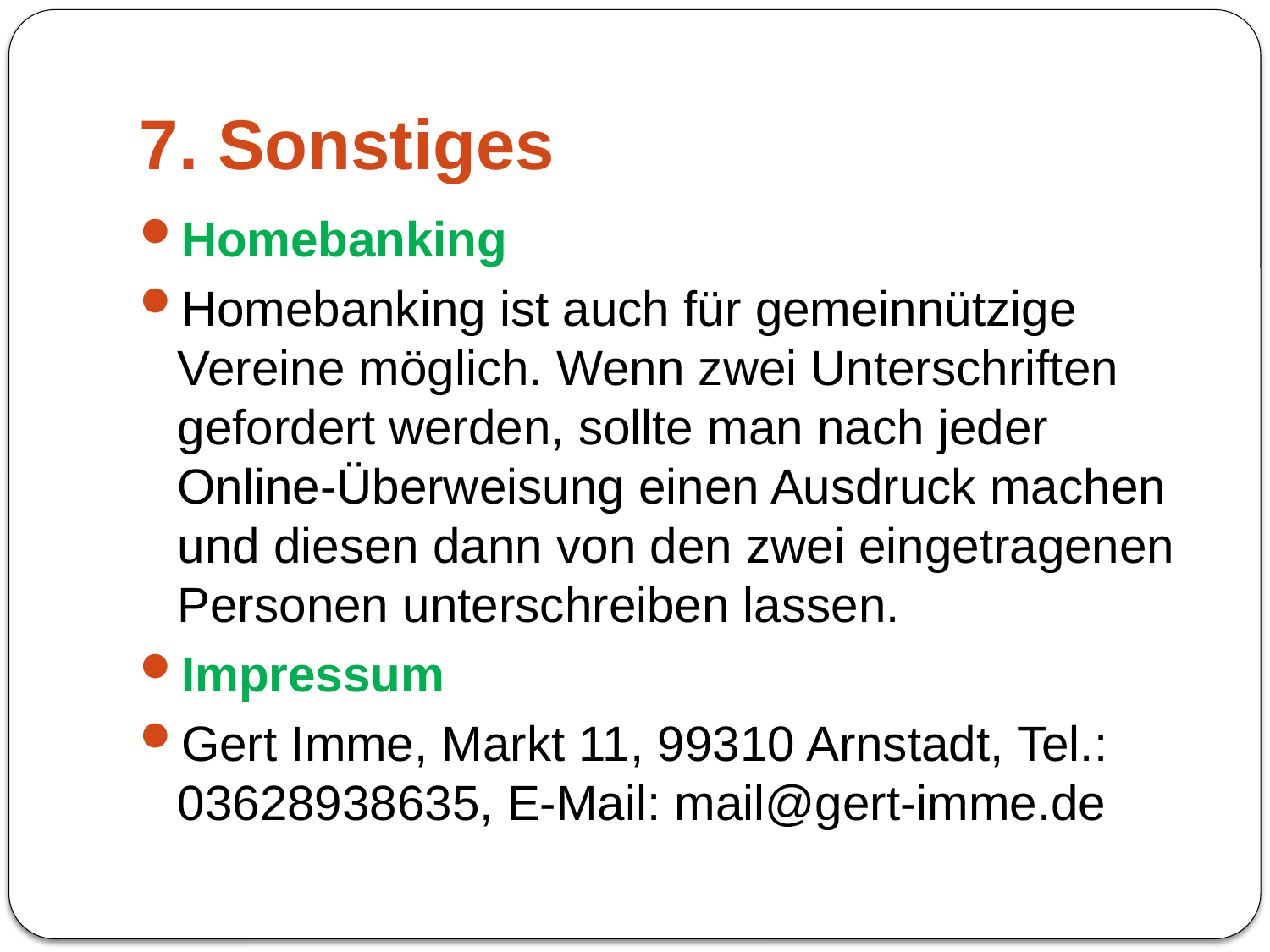

# 7. Sonstiges
Homebanking
Homebanking ist auch für gemeinnützige Vereine möglich. Wenn zwei Unterschriften gefordert werden, sollte man nach jeder Online-Überweisung einen Ausdruck machen und diesen dann von den zwei eingetragenen Personen unterschreiben lassen.
Impressum
Gert Imme, Markt 11, 99310 Arnstadt, Tel.: 03628938635, E-Mail: mail@gert-imme.de